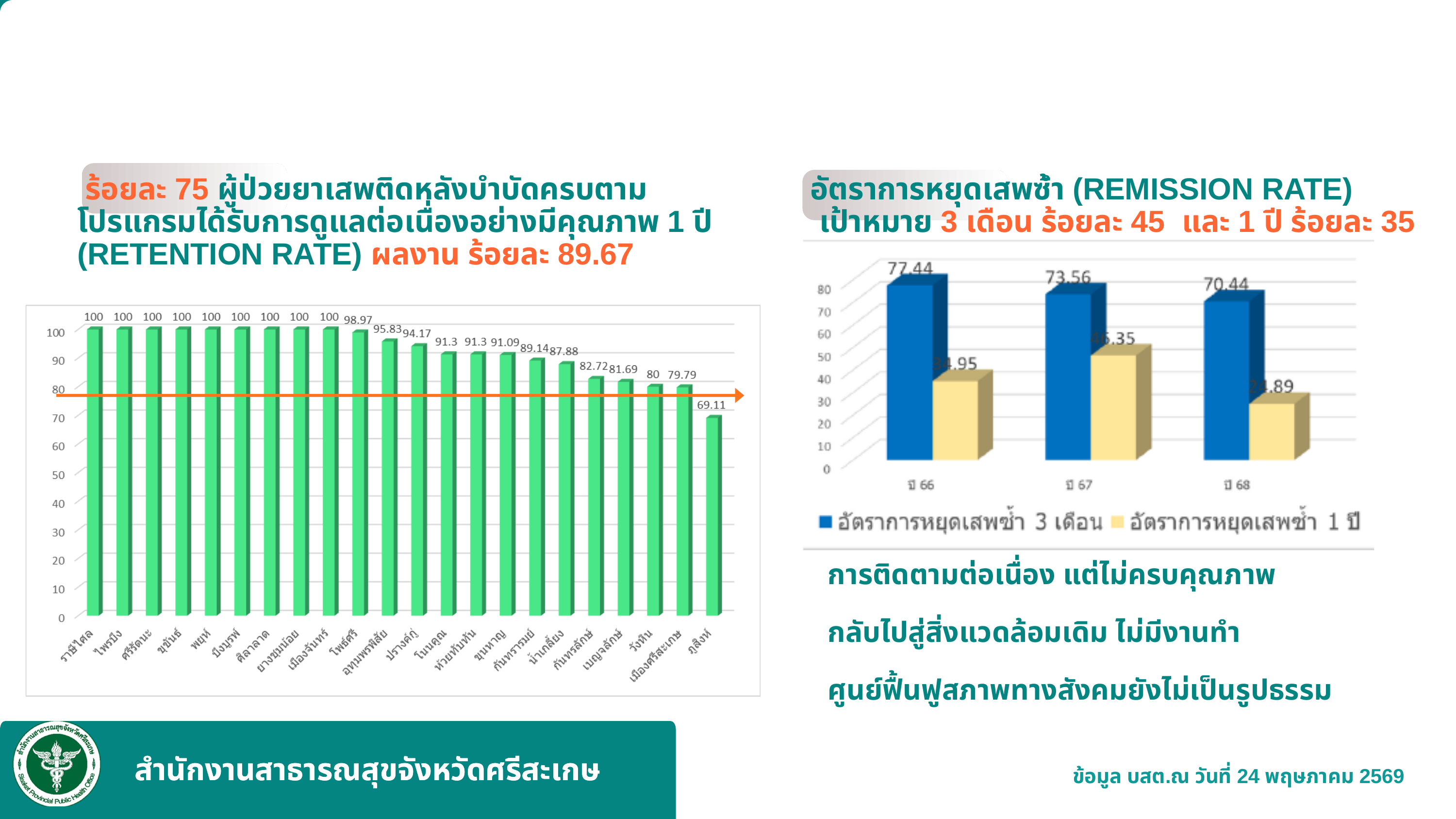

การบำบัดรักษาและฟื้นฟูผู้ติดยาเสพติดจังหวัดศรีสะเกษ

 ร้อยละ 75 ผู้ป่วยยาเสพติดหลังบำบัดครบตาม
โปรแกรมได้รับการดูแลต่อเนื่องอย่างมีคุณภาพ 1 ปี
(RETENTION RATE) ผลงาน ร้อยละ 89.67
 อัตราการหยุดเสพซ้ำ (REMISSION RATE)           เป้าหมาย 3 เดือน ร้อยละ 45  และ 1 ปี ร้อยละ 35

 การติดตามต่อเนื่อง แต่ไม่ครบคุณภาพ

 กลับไปสู่สิ่งแวดล้อมเดิม ไม่มีงานทำ

 ศูนย์ฟื้นฟูสภาพทางสังคมยังไม่เป็นรูปธรรม

สำนักงานสาธารณสุขจังหวัดศรีสะเกษ

สำนักงานสาธารณสุขจังหวัดศรีสะเกษ

ข้อมูล บสต.ณ วันที่ 24 พฤษภาคม 2569